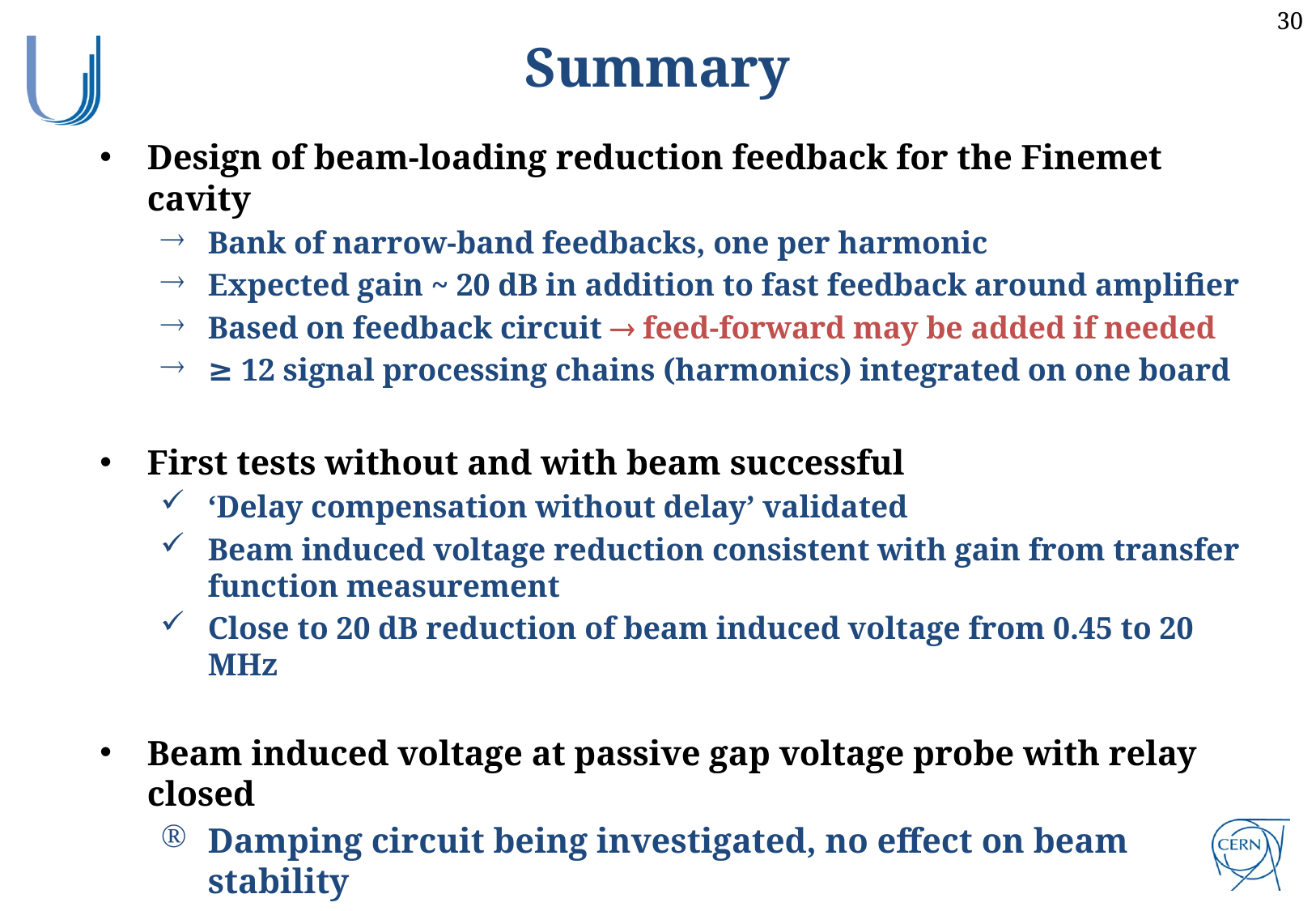

Summary
Design of beam-loading reduction feedback for the Finemet cavity
Bank of narrow-band feedbacks, one per harmonic
Expected gain ~ 20 dB in addition to fast feedback around amplifier
Based on feedback circuit → feed-forward may be added if needed
≥ 12 signal processing chains (harmonics) integrated on one board

First tests without and with beam successful
‘Delay compensation without delay’ validated
Beam induced voltage reduction consistent with gain from transfer function measurement
Close to 20 dB reduction of beam induced voltage from 0.45 to 20 MHz

Beam induced voltage at passive gap voltage probe with relay closed
Damping circuit being investigated, no effect on beam stability